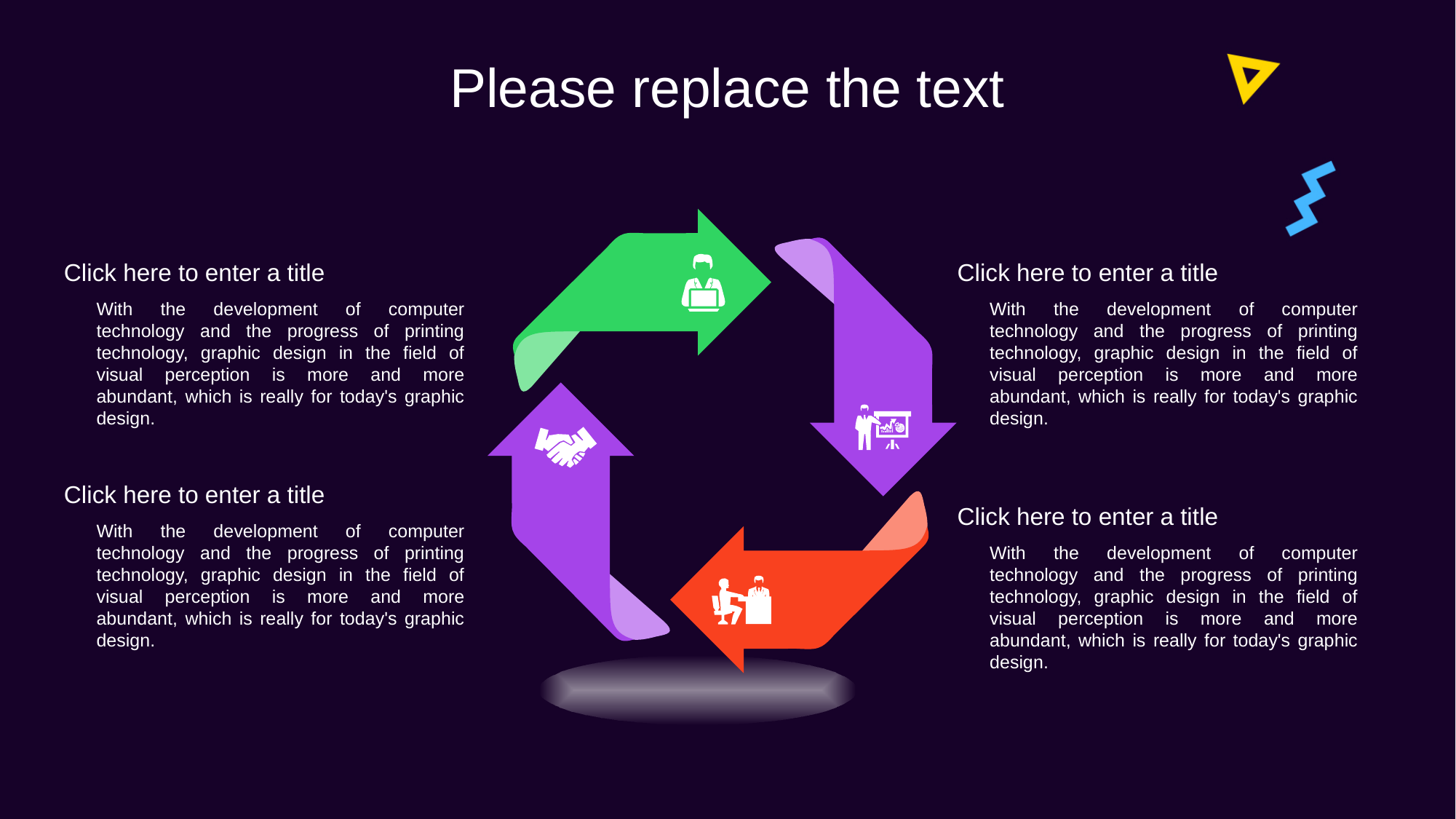

Please replace the text

Click here to enter a title
Click here to enter a title
With the development of computer technology and the progress of printing technology, graphic design in the field of visual perception is more and more abundant, which is really for today's graphic design.
With the development of computer technology and the progress of printing technology, graphic design in the field of visual perception is more and more abundant, which is really for today's graphic design.

Click here to enter a title

Click here to enter a title
With the development of computer technology and the progress of printing technology, graphic design in the field of visual perception is more and more abundant, which is really for today's graphic design.
With the development of computer technology and the progress of printing technology, graphic design in the field of visual perception is more and more abundant, which is really for today's graphic design.